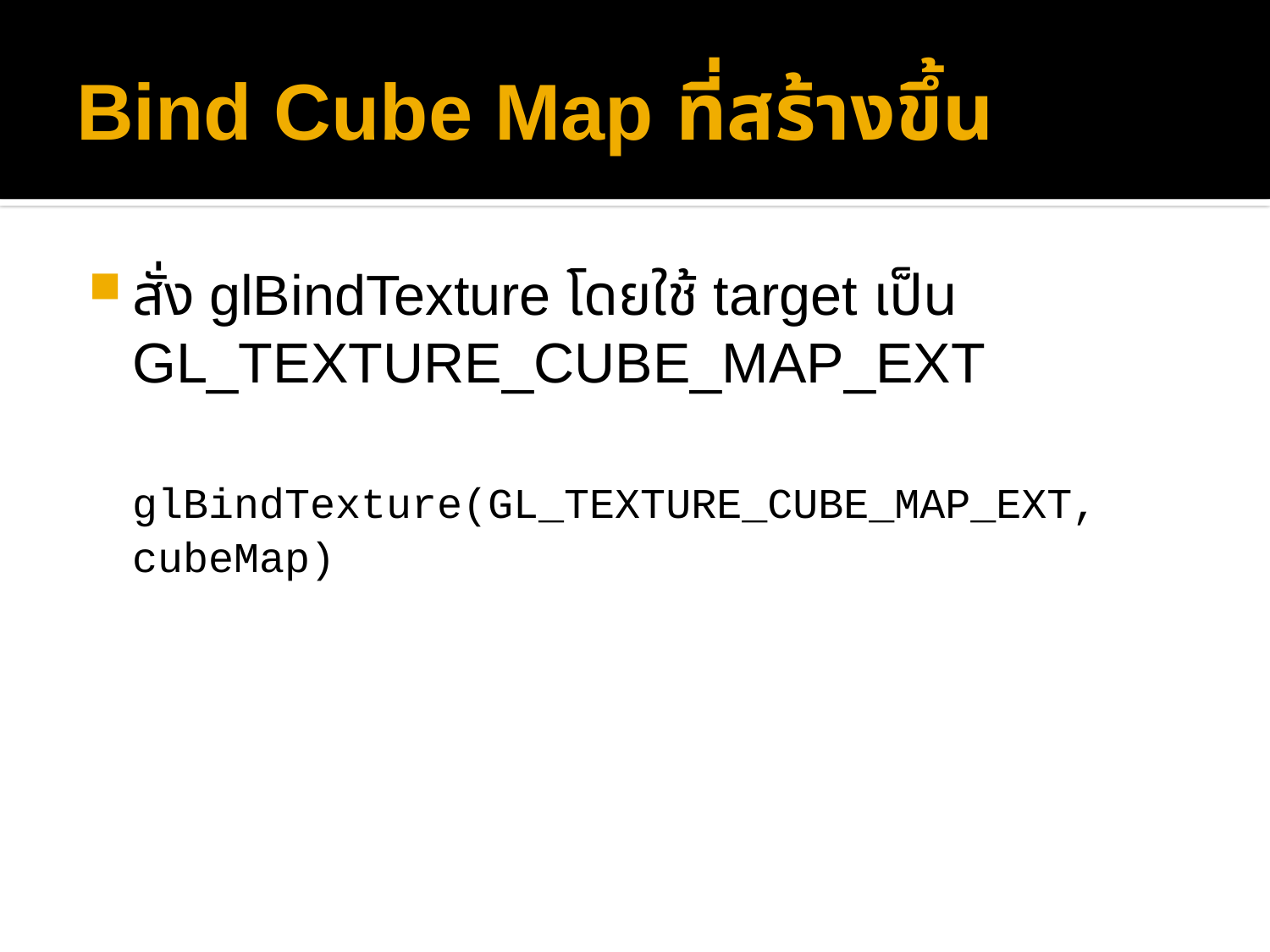

# Bind Cube Map ที่สร้างขึ้น
สั่ง glBindTexture โดยใช้ target เป็น GL_TEXTURE_CUBE_MAP_EXT

	glBindTexture(GL_TEXTURE_CUBE_MAP_EXT, 	cubeMap)